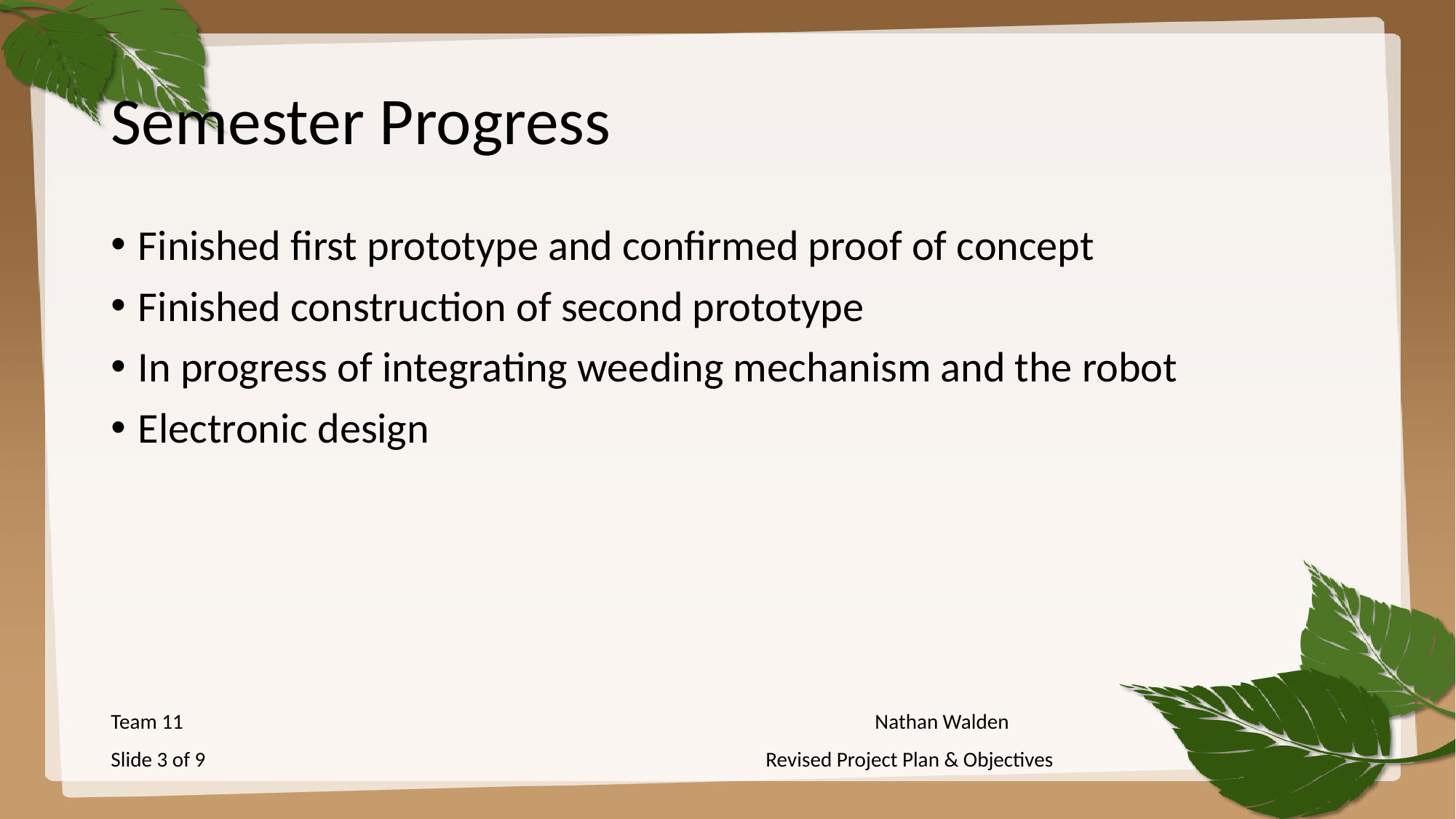

# Semester Progress
Finished first prototype and confirmed proof of concept
Finished construction of second prototype
In progress of integrating weeding mechanism and the robot
Electronic design

Team 11							Nathan Walden
Slide 3 of 9						Revised Project Plan & Objectives